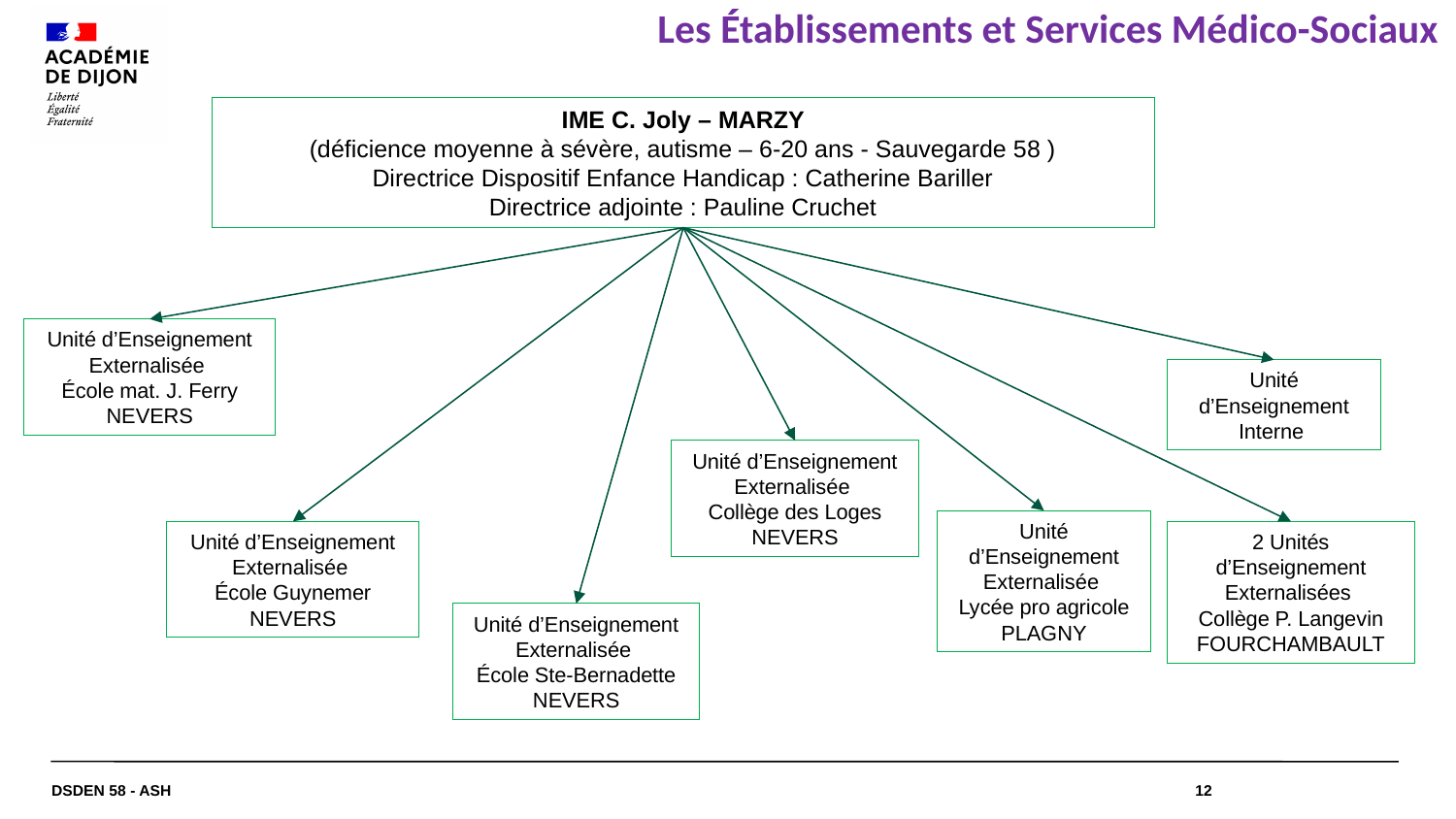

# Les Établissements et Services Médico-Sociaux
IME C. Joly – MARZY
(déficience moyenne à sévère, autisme – 6-20 ans - Sauvegarde 58 )
Directrice Dispositif Enfance Handicap : Catherine Bariller
Directrice adjointe : Pauline Cruchet
Unité d’Enseignement Externalisée
École mat. J. Ferry
NEVERS
Unité d’Enseignement Interne
Unité d’Enseignement Externalisée
Collège des Loges
NEVERS
Unité d’Enseignement Externalisée
Lycée pro agricole
PLAGNY
Unité d’Enseignement Externalisée
École Guynemer
NEVERS
2 Unités d’Enseignement Externalisées
Collège P. Langevin
FOURCHAMBAULT
Unité d’Enseignement Externalisée
École Ste-Bernadette
NEVERS
DSDEN 58 - ASH
12